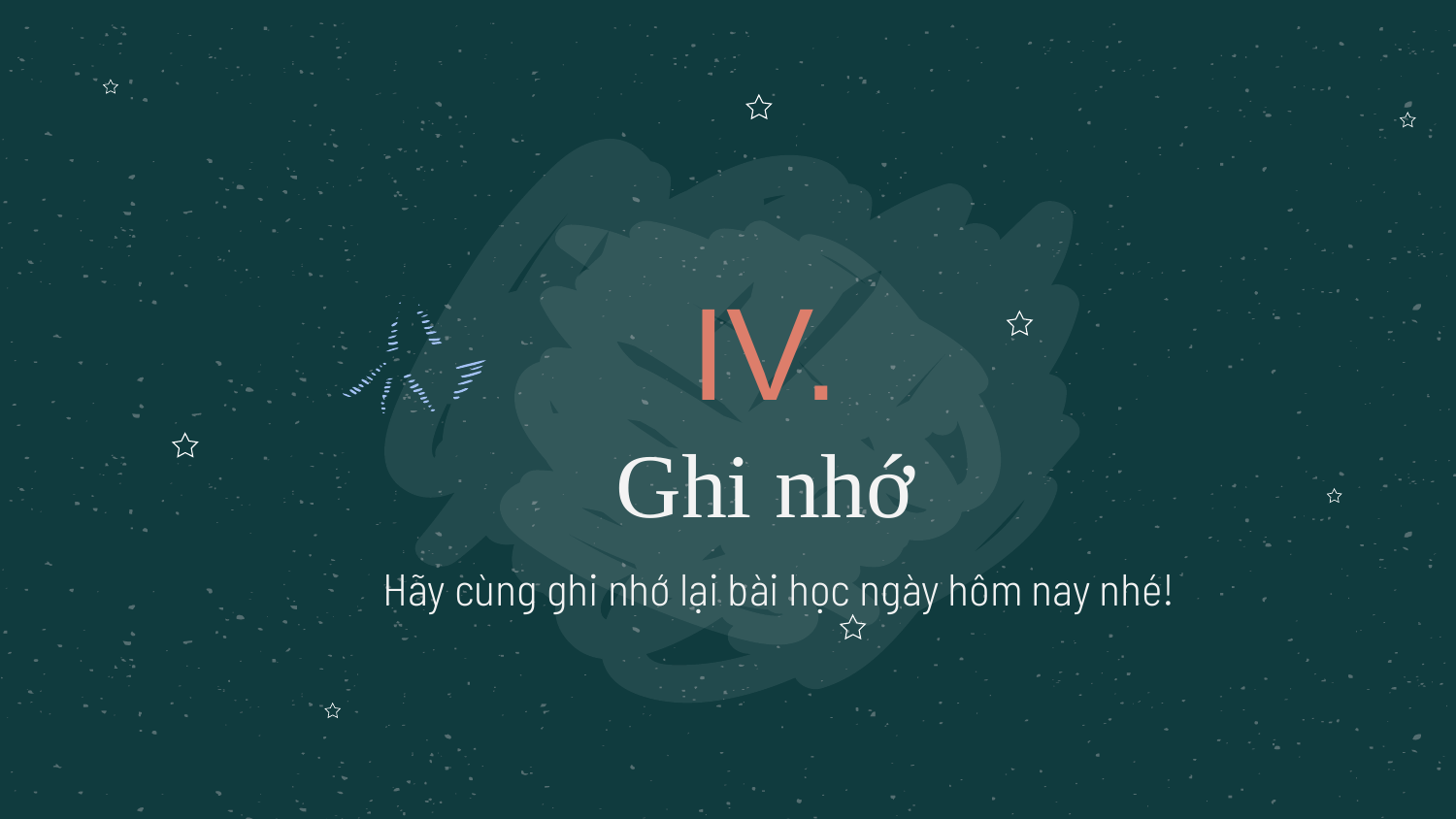

# IV. Ghi nhớ
Hãy cùng ghi nhớ lại bài học ngày hôm nay nhé!